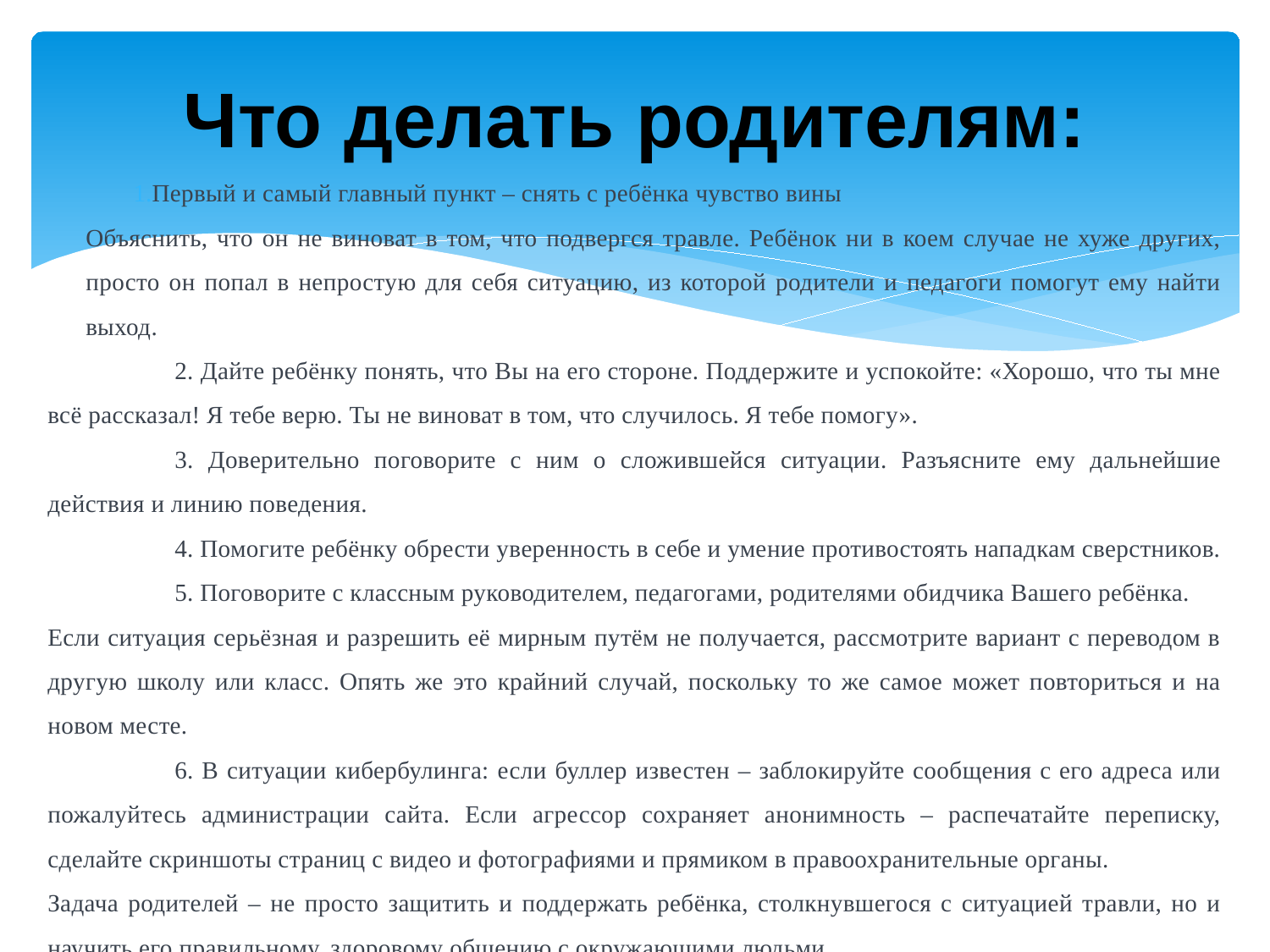

# Что делать родителям:
Первый и самый главный пункт – снять с ребёнка чувство вины
Объяснить, что он не виноват в том, что подвергся травле. Ребёнок ни в коем случае не хуже других, просто он попал в непростую для себя ситуацию, из которой родители и педагоги помогут ему найти выход.
	2. Дайте ребёнку понять, что Вы на его стороне. Поддержите и успокойте: «Хорошо, что ты мне всё рассказал! Я тебе верю. Ты не виноват в том, что случилось. Я тебе помогу».
	3. Доверительно поговорите с ним о сложившейся ситуации. Разъясните ему дальнейшие действия и линию поведения.
	4. Помогите ребёнку обрести уверенность в себе и умение противостоять нападкам сверстников.
	5. Поговорите с классным руководителем, педагогами, родителями обидчика Вашего ребёнка.
Если ситуация серьёзная и разрешить её мирным путём не получается, рассмотрите вариант с переводом в другую школу или класс. Опять же это крайний случай, поскольку то же самое может повториться и на новом месте.
	6. В ситуации кибербулинга: если буллер известен – заблокируйте сообщения с его адреса или пожалуйтесь администрации сайта. Если агрессор сохраняет анонимность – распечатайте переписку, сделайте скриншоты страниц с видео и фотографиями и прямиком в правоохранительные органы.
Задача родителей – не просто защитить и поддержать ребёнка, столкнувшегося с ситуацией травли, но и научить его правильному, здоровому общению с окружающими людьми.